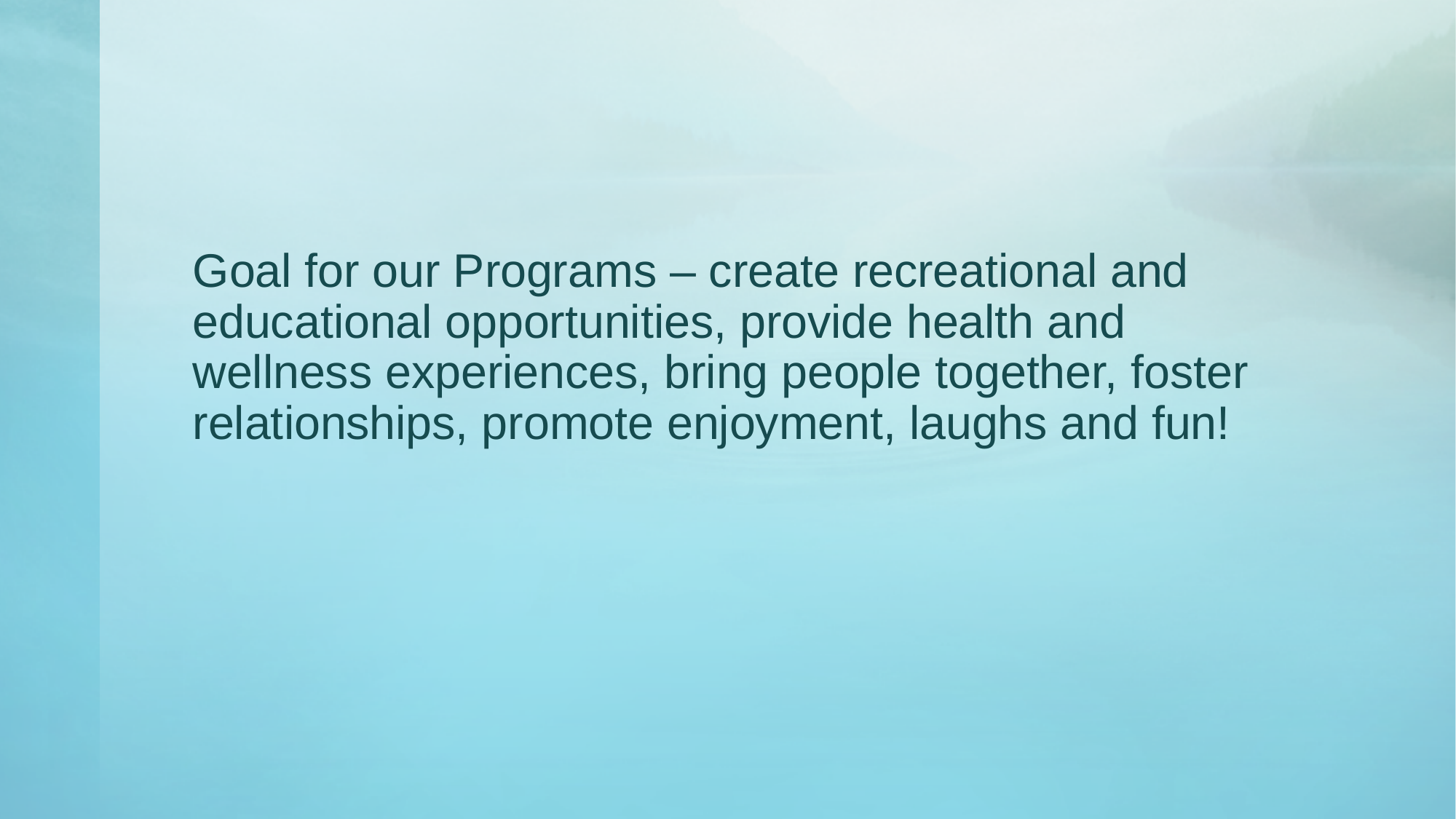

# Goal for our Programs – create recreational and educational opportunities, provide health and wellness experiences, bring people together, foster relationships, promote enjoyment, laughs and fun!